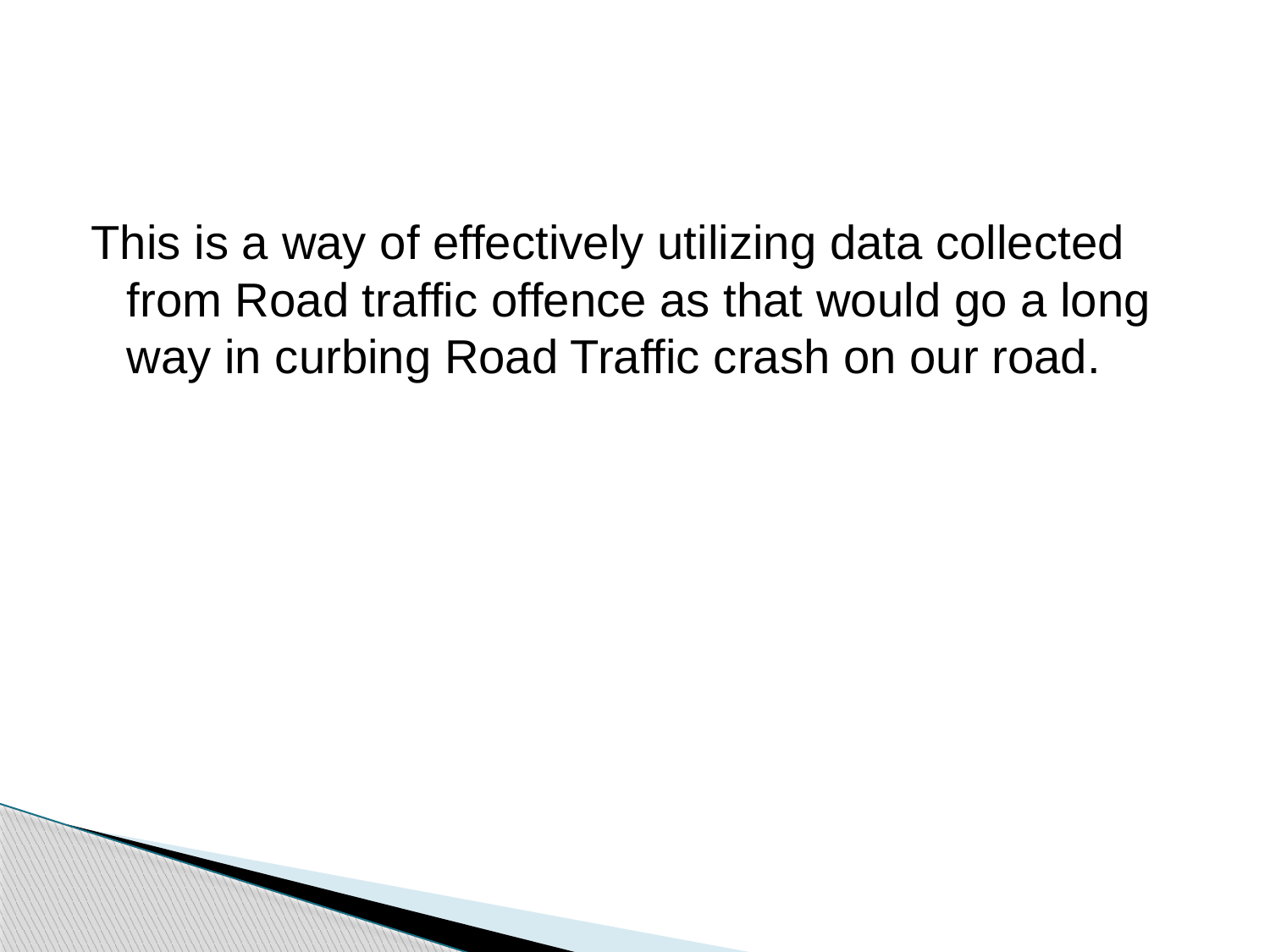

#
This is a way of effectively utilizing data collected from Road traffic offence as that would go a long way in curbing Road Traffic crash on our road.